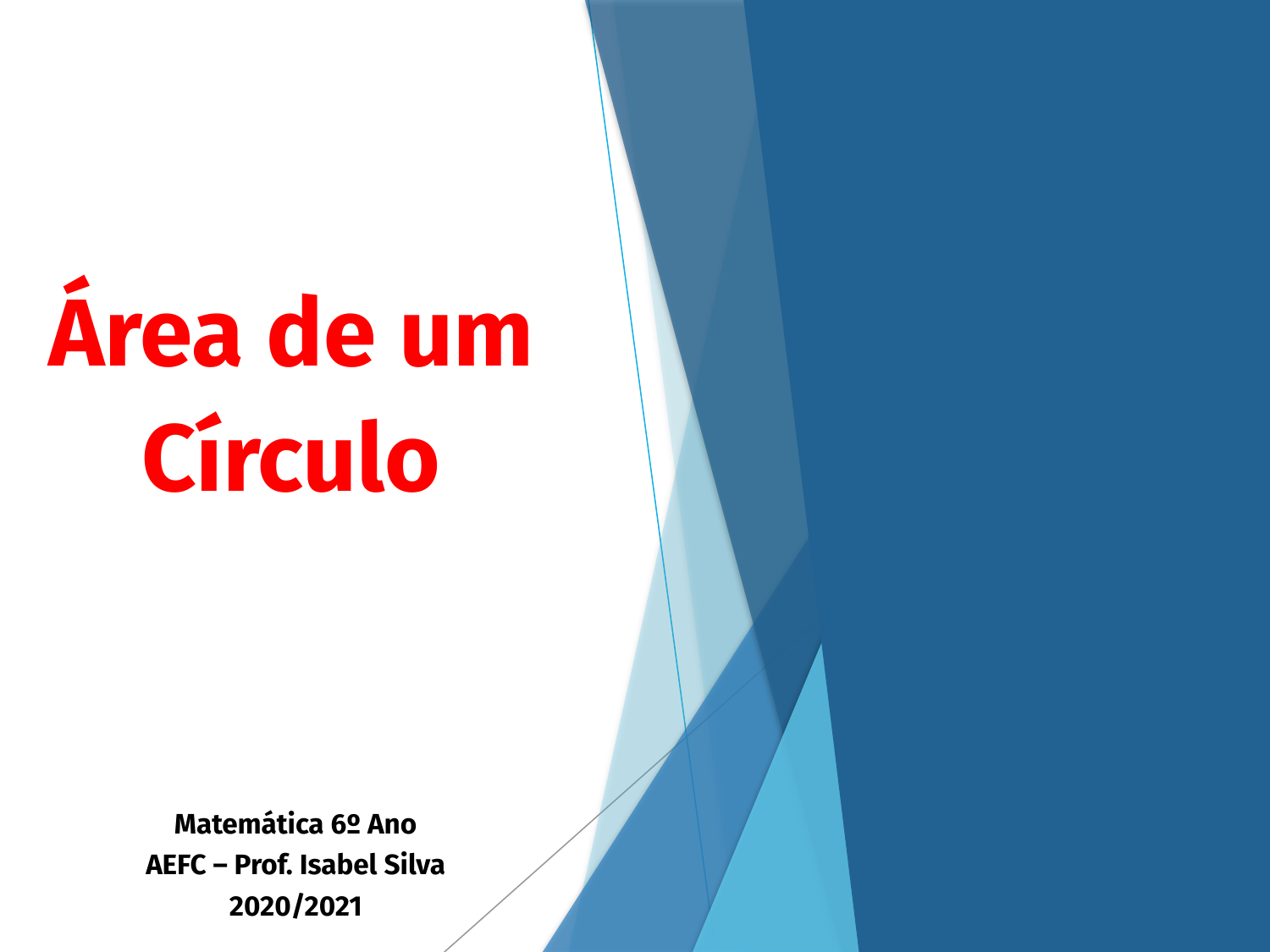

Área de um
Círculo
Matemática 6º Ano
AEFC – Prof. Isabel Silva
2020/2021